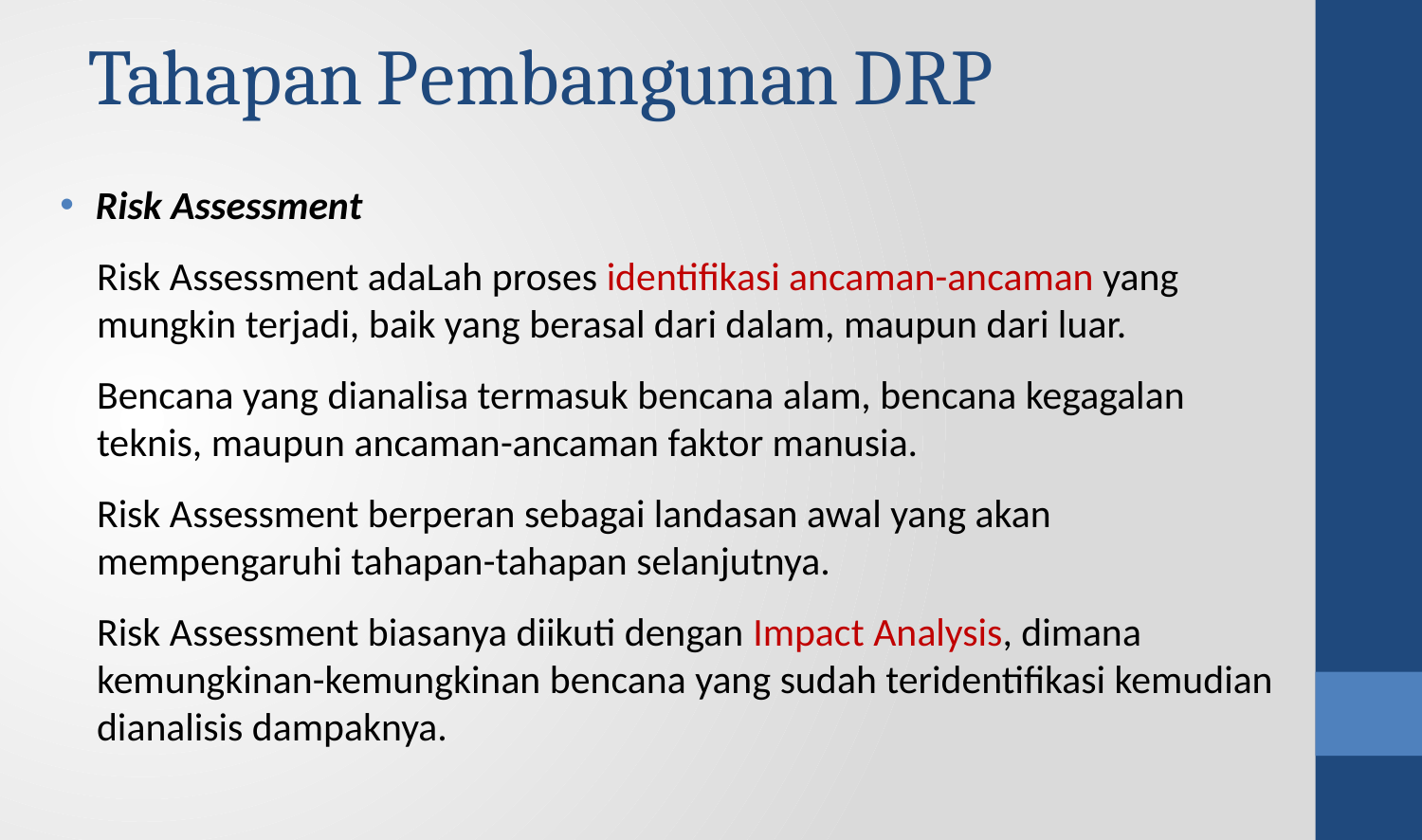

# Tahapan Pembangunan DRP
Risk Assessment
Risk Assessment adaLah proses identifikasi ancaman-ancaman yang mungkin terjadi, baik yang berasal dari dalam, maupun dari luar.
Bencana yang dianalisa termasuk bencana alam, bencana kegagalan teknis, maupun ancaman-ancaman faktor manusia.
Risk Assessment berperan sebagai landasan awal yang akan mempengaruhi tahapan-tahapan selanjutnya.
Risk Assessment biasanya diikuti dengan Impact Analysis, dimana kemungkinan-kemungkinan bencana yang sudah teridentifikasi kemudian dianalisis dampaknya.